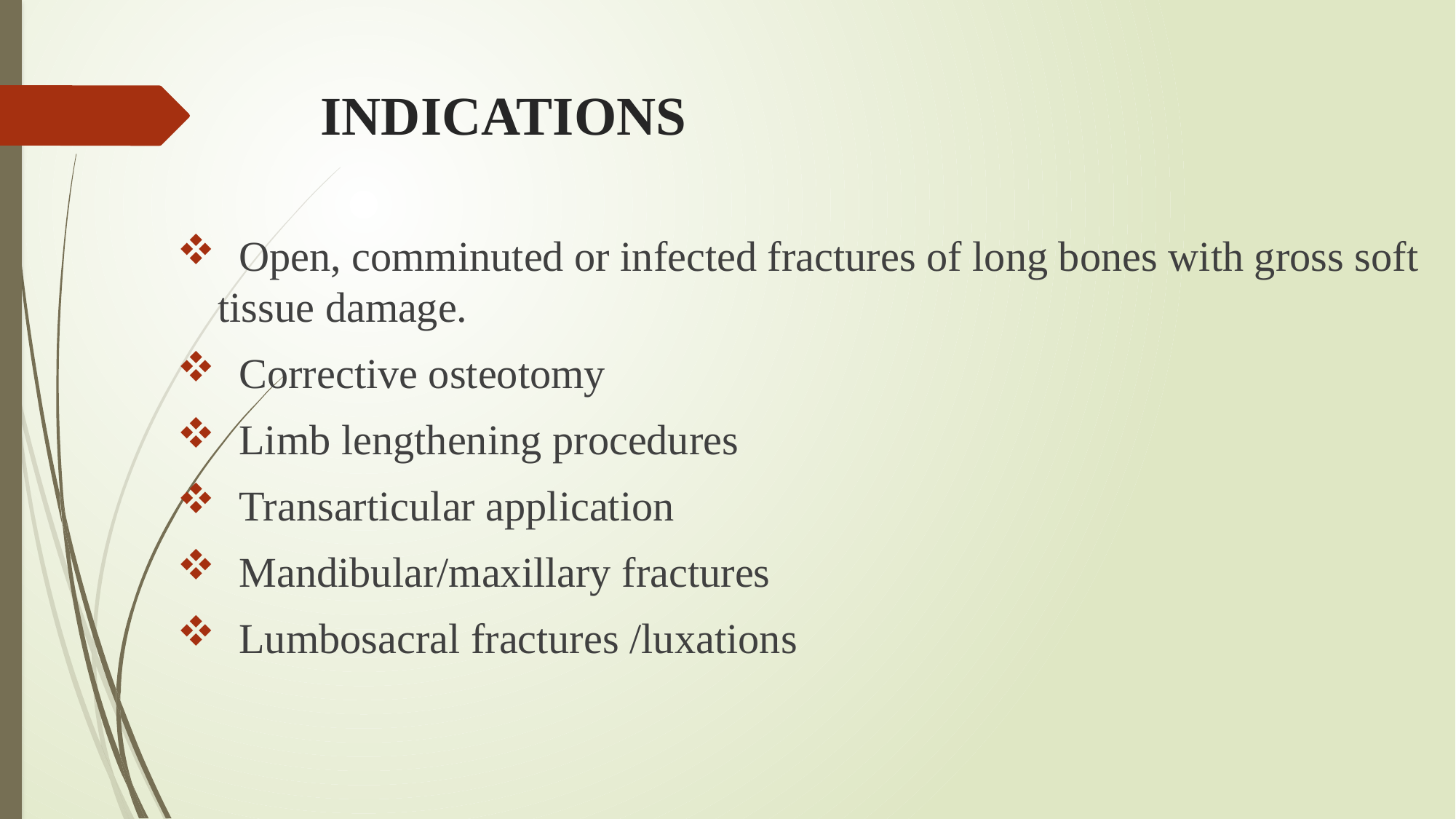

# INDICATIONS
  Open, comminuted or infected fractures of long bones with gross soft tissue damage.
  Corrective osteotomy
  Limb lengthening procedures
  Transarticular application
  Mandibular/maxillary fractures
  Lumbosacral fractures /luxations